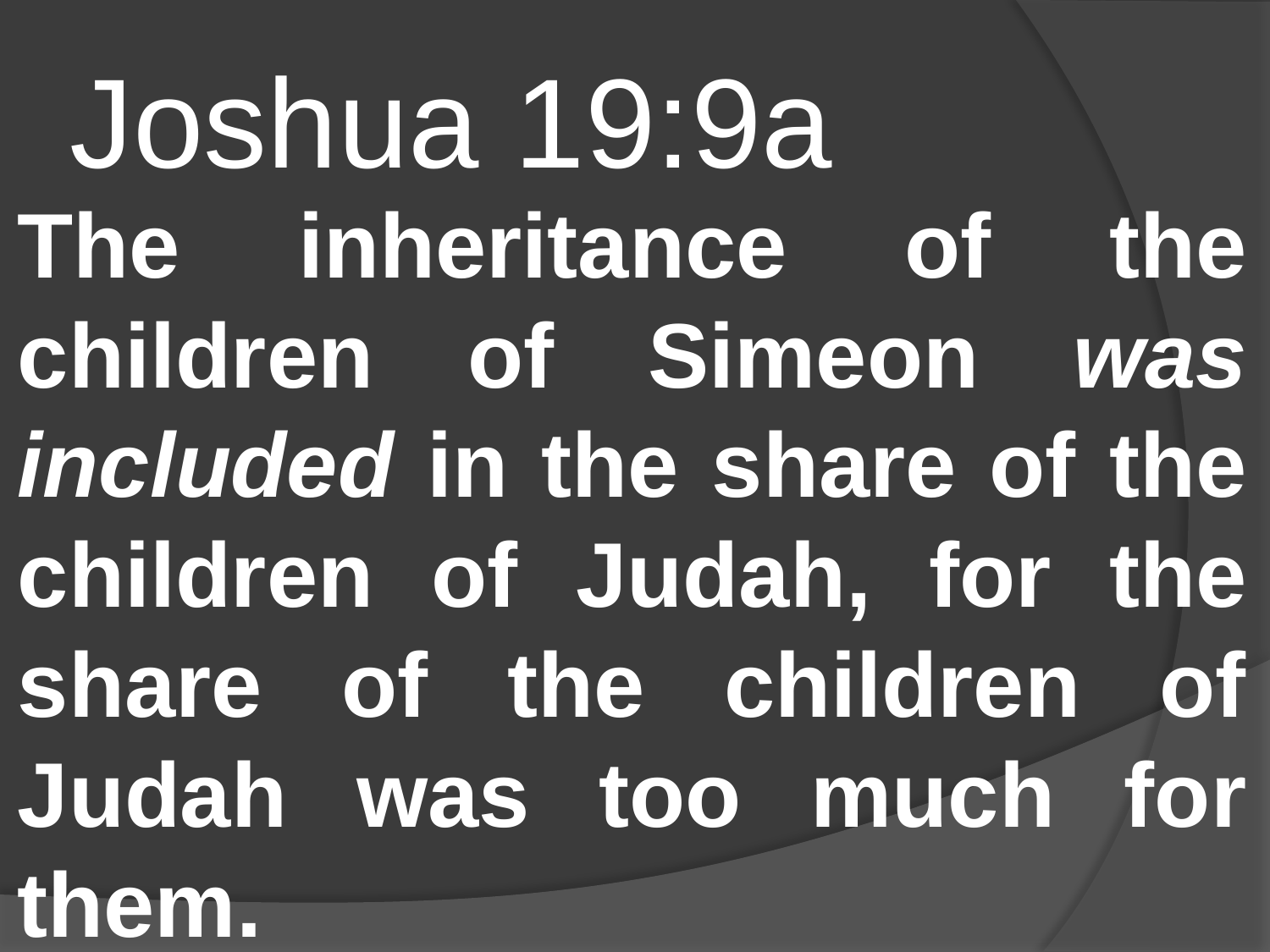

# Joshua 19:9a
The inheritance of the children of Simeon was included in the share of the children of Judah, for the share of the children of Judah was too much for them.